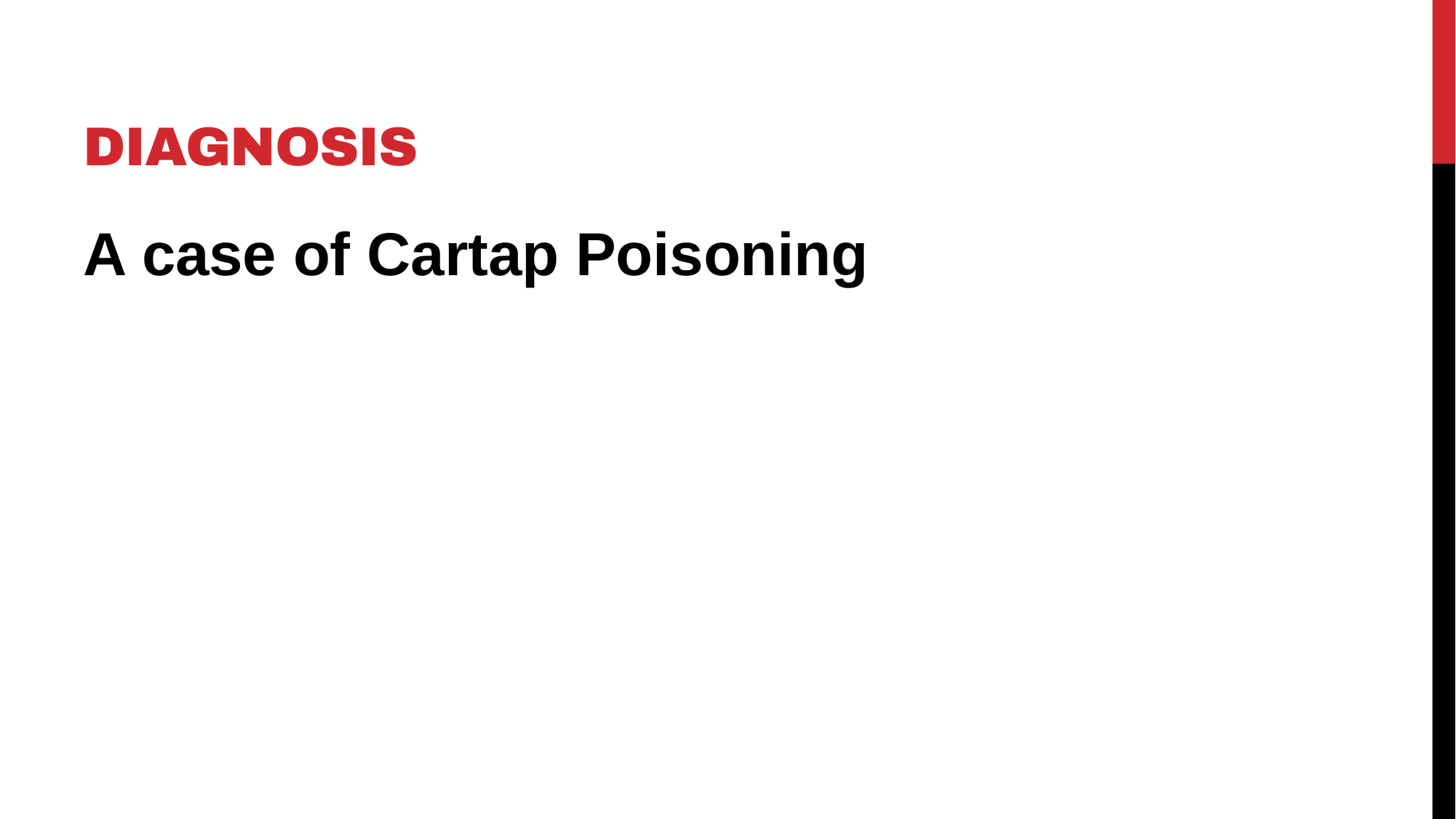

# Diagnosis
A case of Cartap Poisoning